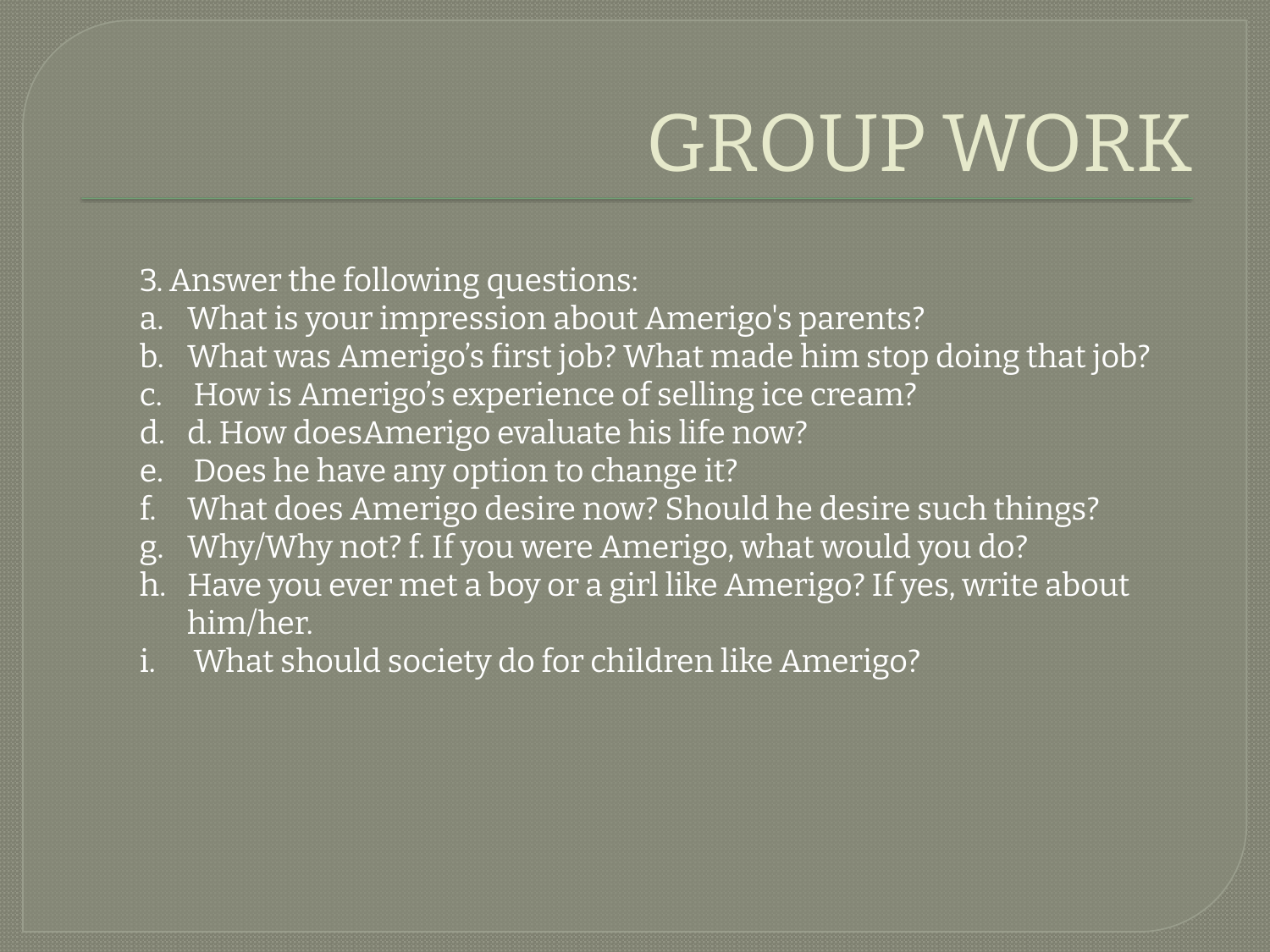

# GROUP WORK
3. Answer the following questions:
What is your impression about Amerigo's parents?
What was Amerigo’s first job? What made him stop doing that job?
 How is Amerigo’s experience of selling ice cream?
d. How doesAmerigo evaluate his life now?
 Does he have any option to change it?
What does Amerigo desire now? Should he desire such things?
Why/Why not? f. If you were Amerigo, what would you do?
Have you ever met a boy or a girl like Amerigo? If yes, write about him/her.
 What should society do for children like Amerigo?